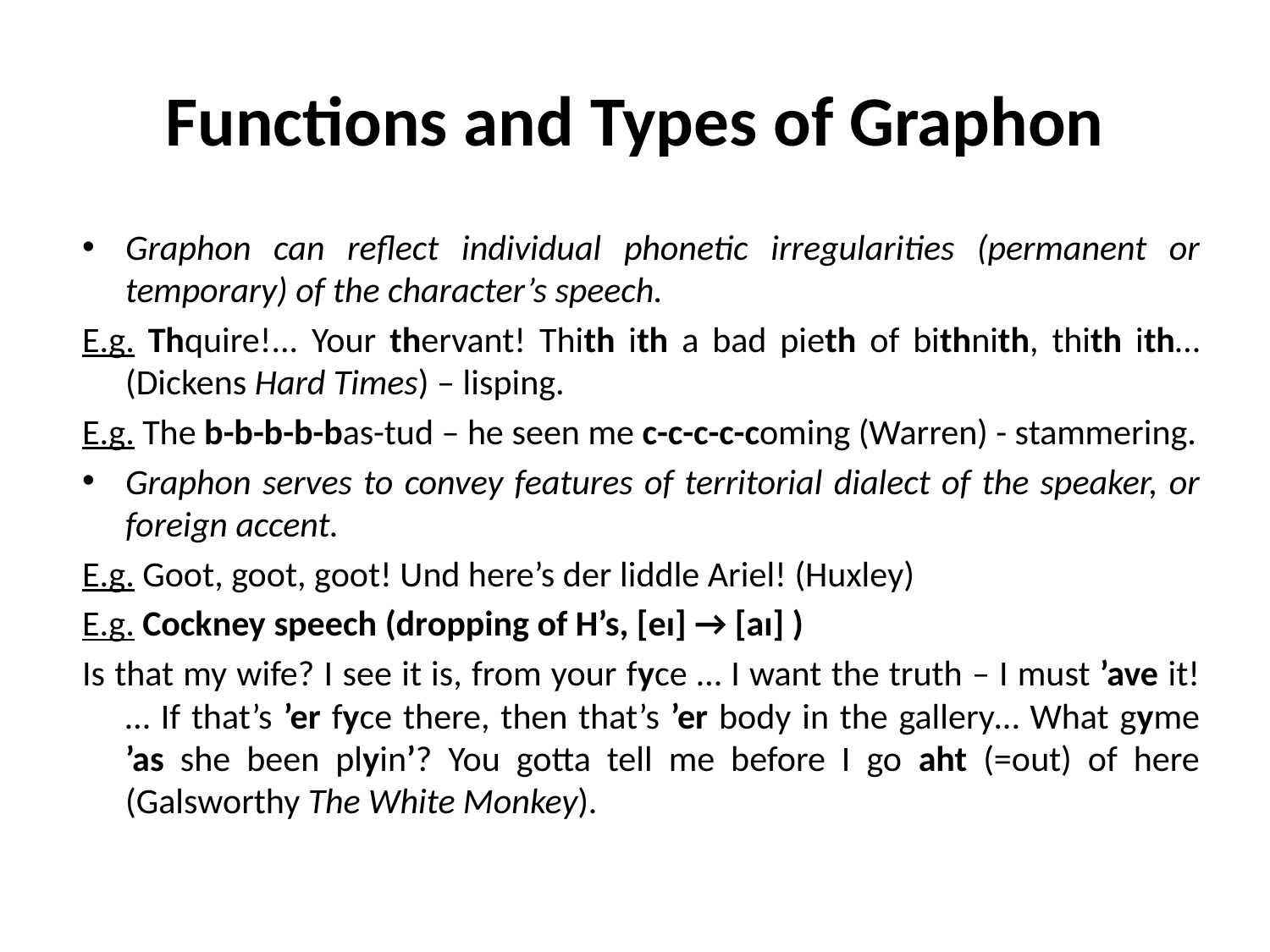

# Functions and Types of Graphon
Graphon can reflect individual phonetic irregularities (permanent or temporary) of the character’s speech.
E.g. Thquire!... Your thervant! Thith ith a bad pieth of bithnith, thith ith… (Dickens Hard Times) – lisping.
E.g. The b-b-b-b-bas-tud – he seen me c-c-c-c-coming (Warren) - stammering.
Graphon serves to convey features of territorial dialect of the speaker, or foreign accent.
E.g. Goot, goot, goot! Und here’s der liddle Ariel! (Huxley)
E.g. Cockney speech (dropping of H’s, [eı] → [aı] )
Is that my wife? I see it is, from your fyce … I want the truth – I must ’ave it! … If that’s ’er fyce there, then that’s ’er body in the gallery… What gyme ’as she been plyin’? You gotta tell me before I go aht (=out) of here (Galsworthy The White Monkey).